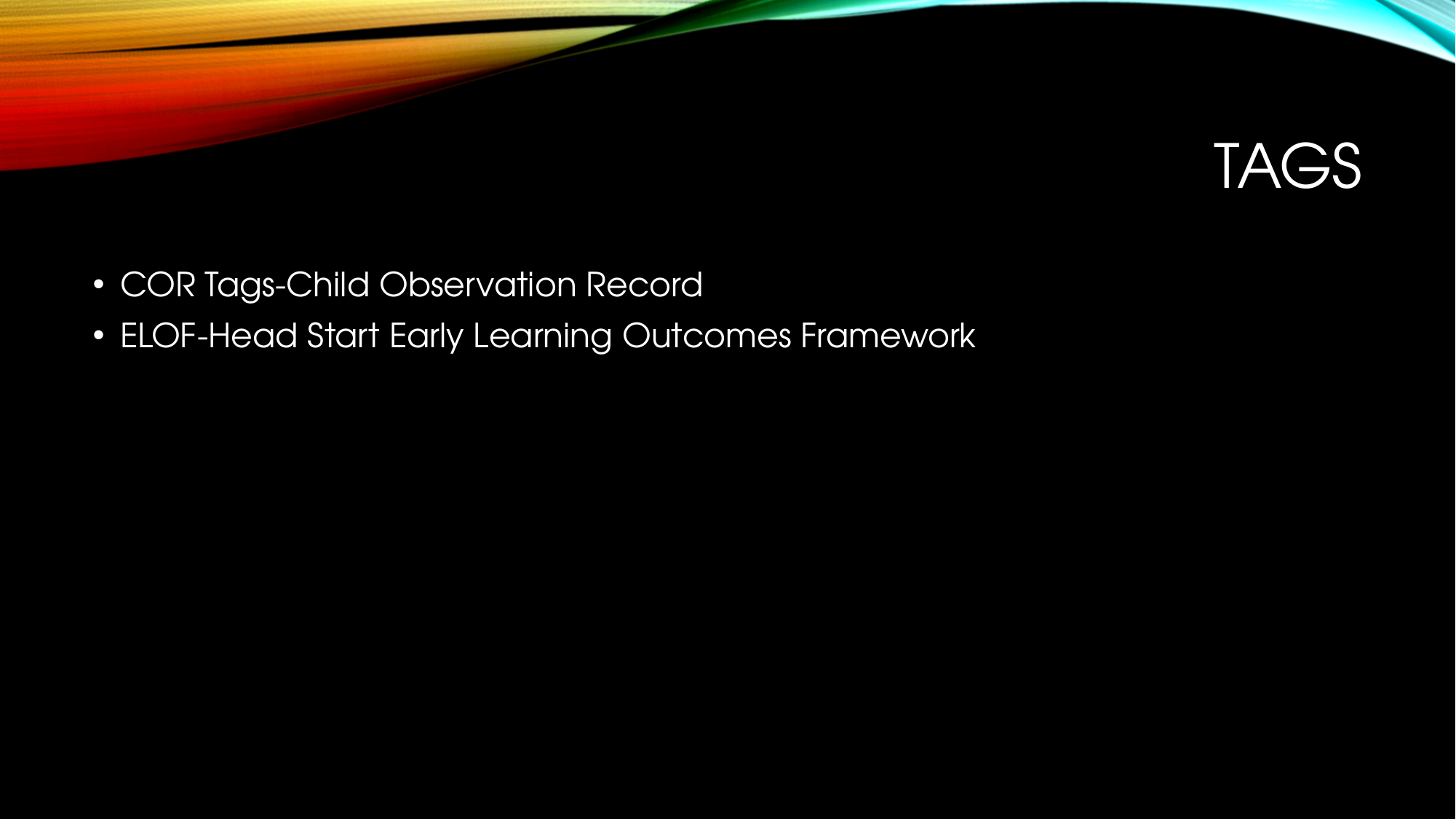

# Tags
COR Tags-Child Observation Record
ELOF-Head Start Early Learning Outcomes Framework